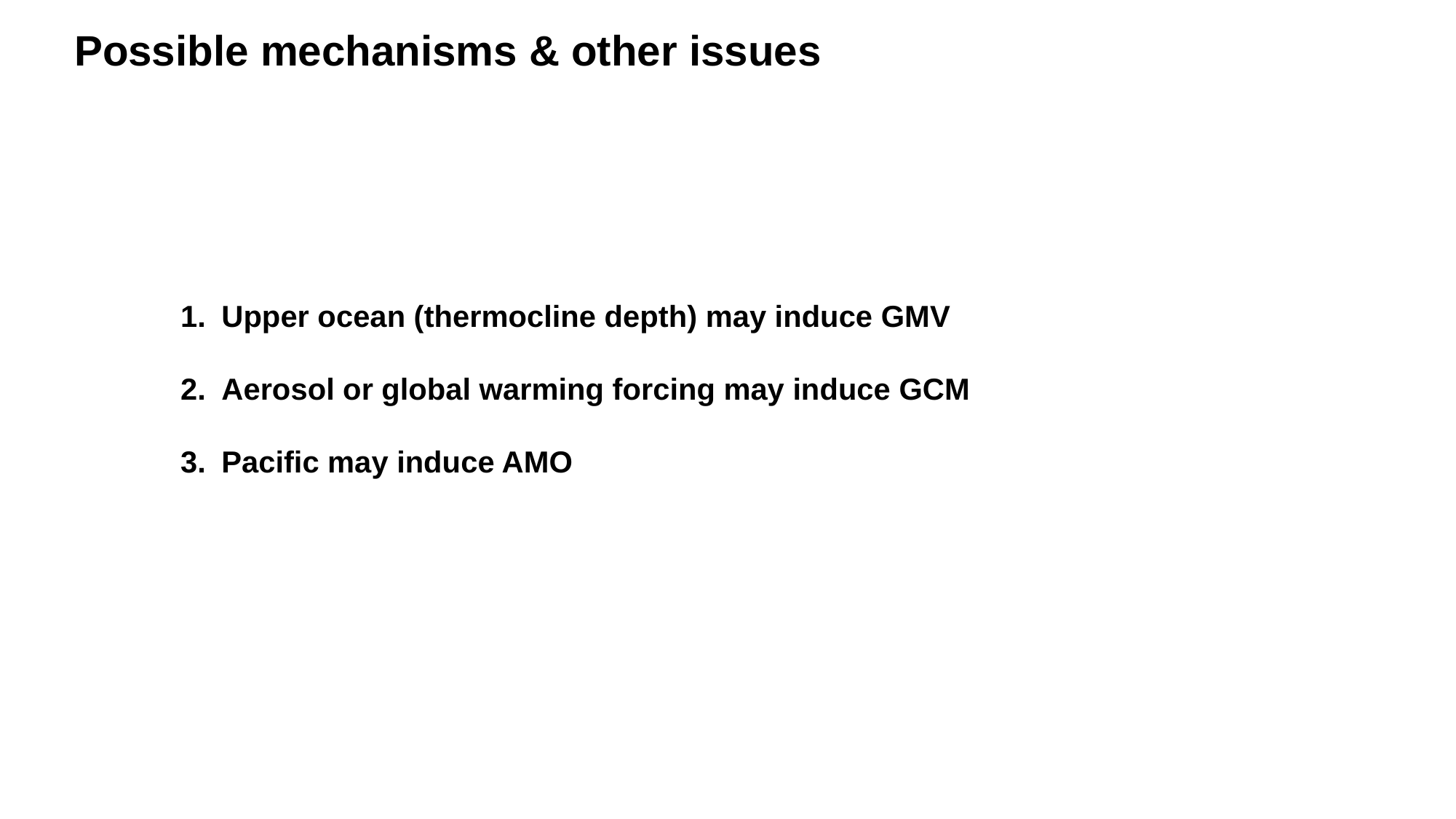

Possible mechanisms & other issues
Upper ocean (thermocline depth) may induce GMV
Aerosol or global warming forcing may induce GCM
Pacific may induce AMO